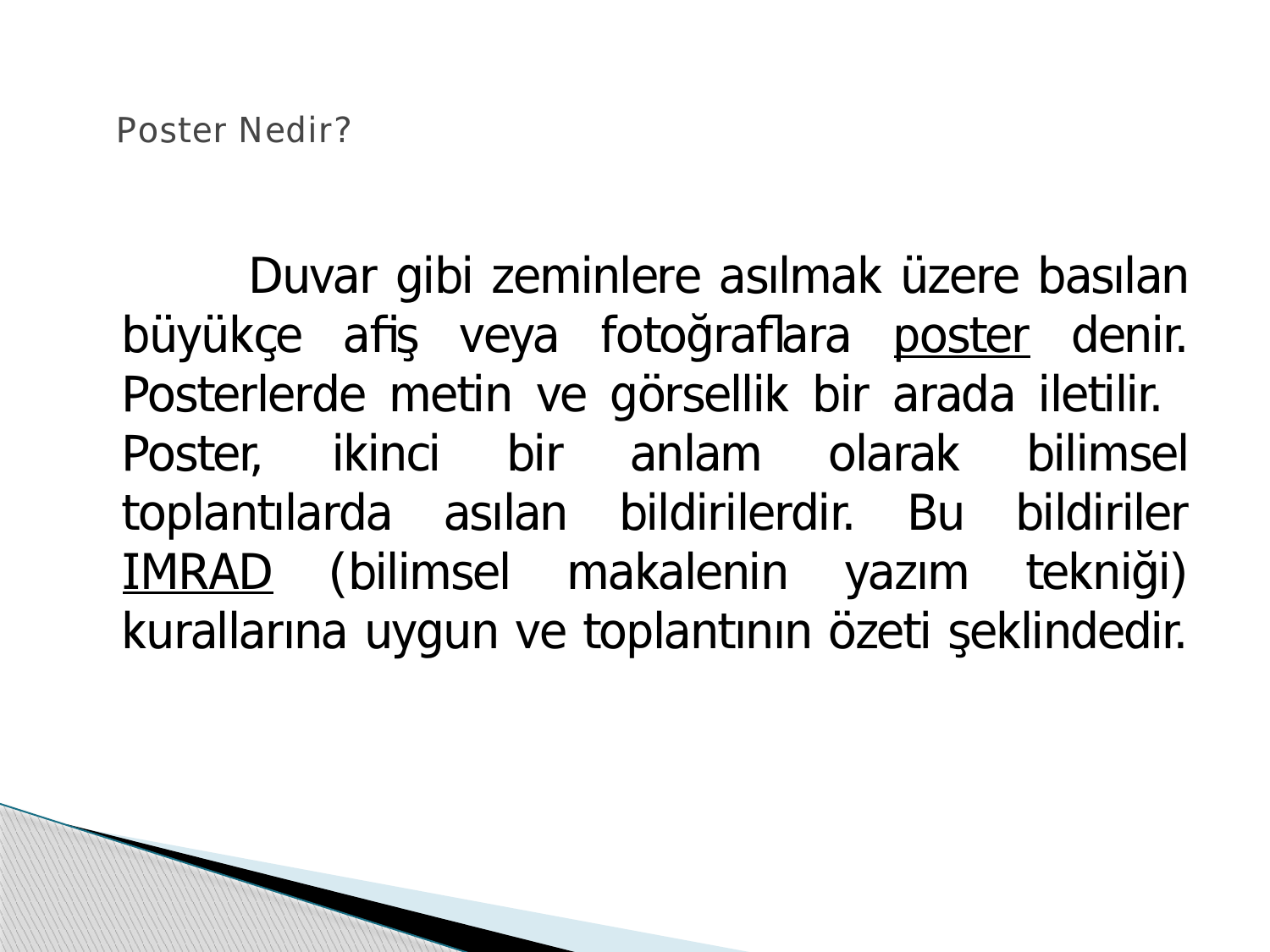

# Poster Nedir?
		Duvar gibi zeminlere asılmak üzere basılan büyükçe afiş veya fotoğraflara poster denir. Posterlerde metin ve görsellik bir arada iletilir.
Poster, ikinci bir anlam olarak bilimsel toplantılarda asılan bildirilerdir. Bu bildiriler IMRAD (bilimsel makalenin yazım tekniği) kurallarına uygun ve toplantının özeti şeklindedir.